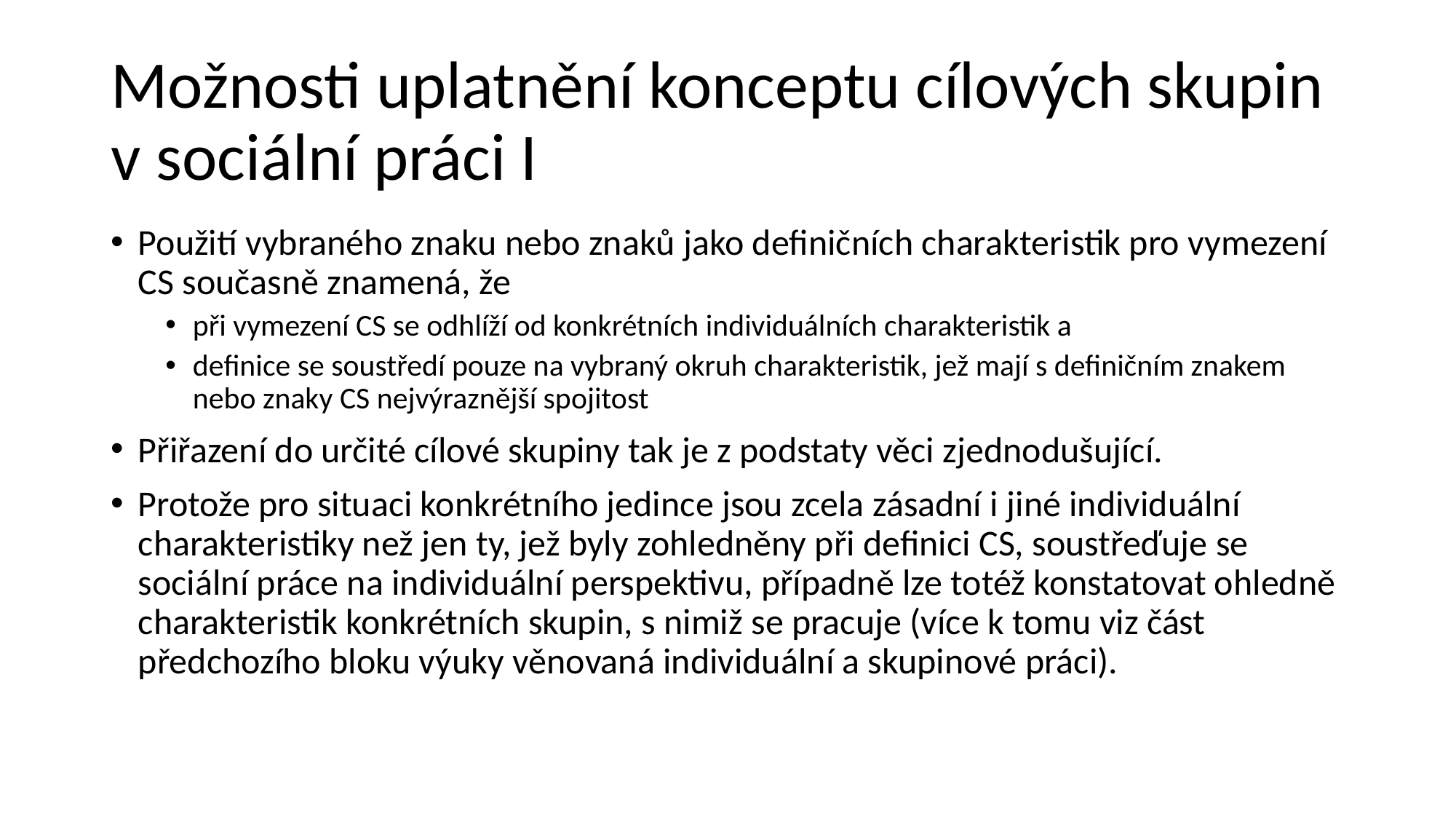

# Možnosti uplatnění konceptu cílových skupin v sociální práci I
Použití vybraného znaku nebo znaků jako definičních charakteristik pro vymezení CS současně znamená, že
při vymezení CS se odhlíží od konkrétních individuálních charakteristik a
definice se soustředí pouze na vybraný okruh charakteristik, jež mají s definičním znakem nebo znaky CS nejvýraznější spojitost
Přiřazení do určité cílové skupiny tak je z podstaty věci zjednodušující.
Protože pro situaci konkrétního jedince jsou zcela zásadní i jiné individuální charakteristiky než jen ty, jež byly zohledněny při definici CS, soustřeďuje se sociální práce na individuální perspektivu, případně lze totéž konstatovat ohledně charakteristik konkrétních skupin, s nimiž se pracuje (více k tomu viz část předchozího bloku výuky věnovaná individuální a skupinové práci).